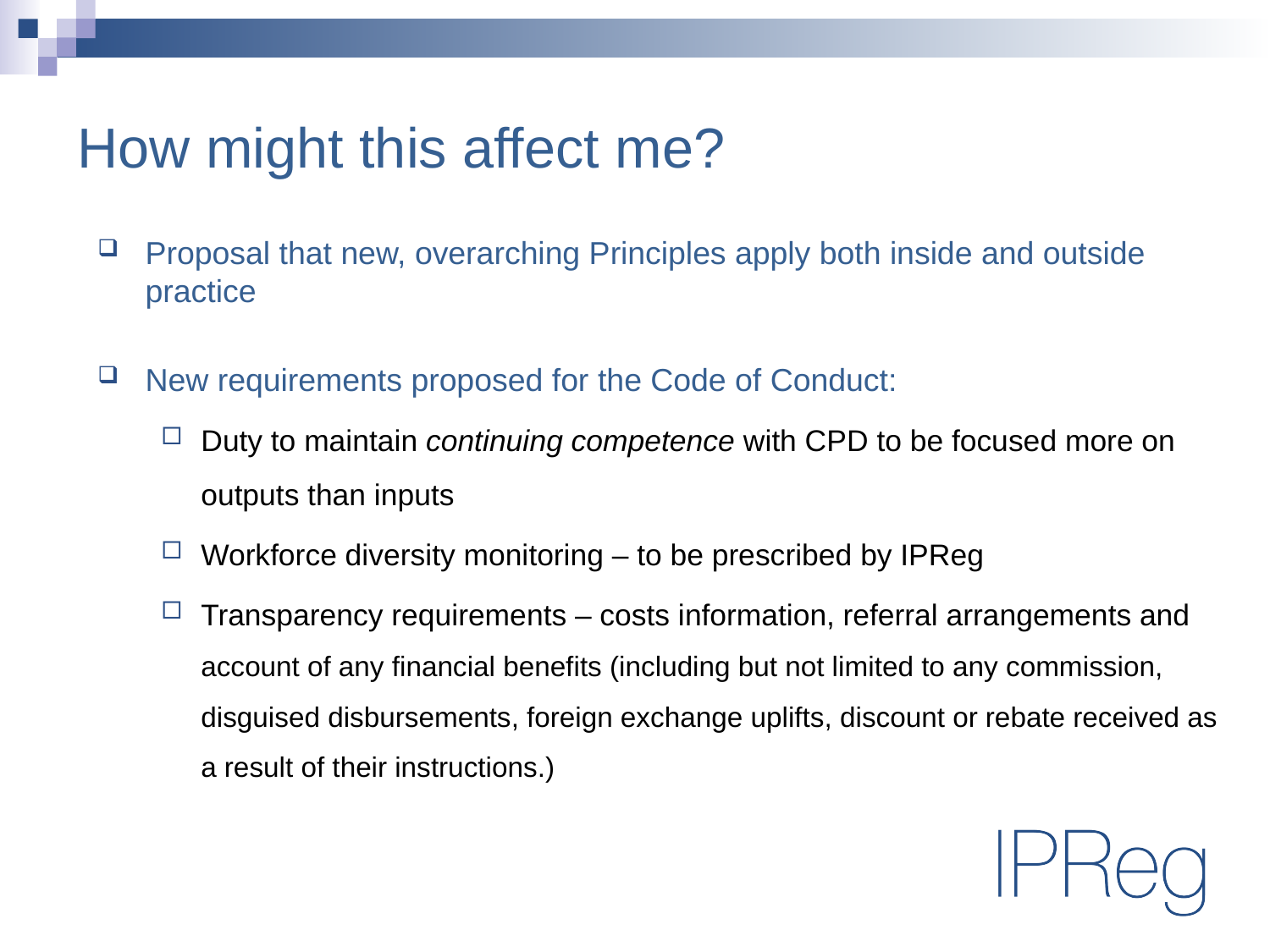

# How might this affect me?
Proposal that new, overarching Principles apply both inside and outside practice

New requirements proposed for the Code of Conduct:
Duty to maintain continuing competence with CPD to be focused more on outputs than inputs
Workforce diversity monitoring – to be prescribed by IPReg
Transparency requirements – costs information, referral arrangements and account of any financial benefits (including but not limited to any commission, disguised disbursements, foreign exchange uplifts, discount or rebate received as a result of their instructions.)